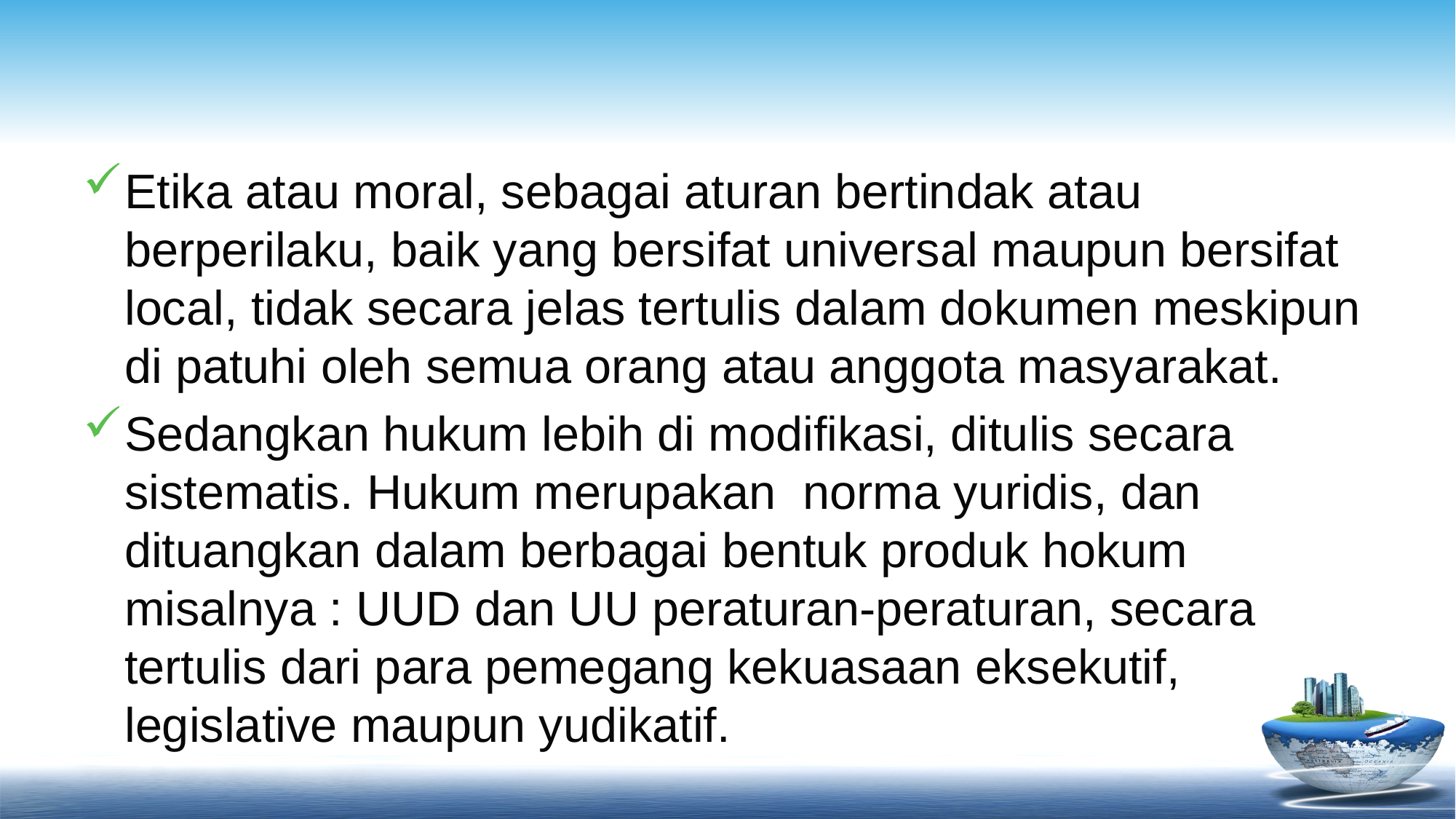

#
Etika atau moral, sebagai aturan bertindak atau berperilaku, baik yang bersifat universal maupun bersifat local, tidak secara jelas tertulis dalam dokumen meskipun di patuhi oleh semua orang atau anggota masyarakat.
Sedangkan hukum lebih di modifikasi, ditulis secara sistematis. Hukum merupakan  norma yuridis, dan dituangkan dalam berbagai bentuk produk hokum misalnya : UUD dan UU peraturan-peraturan, secara tertulis dari para pemegang kekuasaan eksekutif, legislative maupun yudikatif.